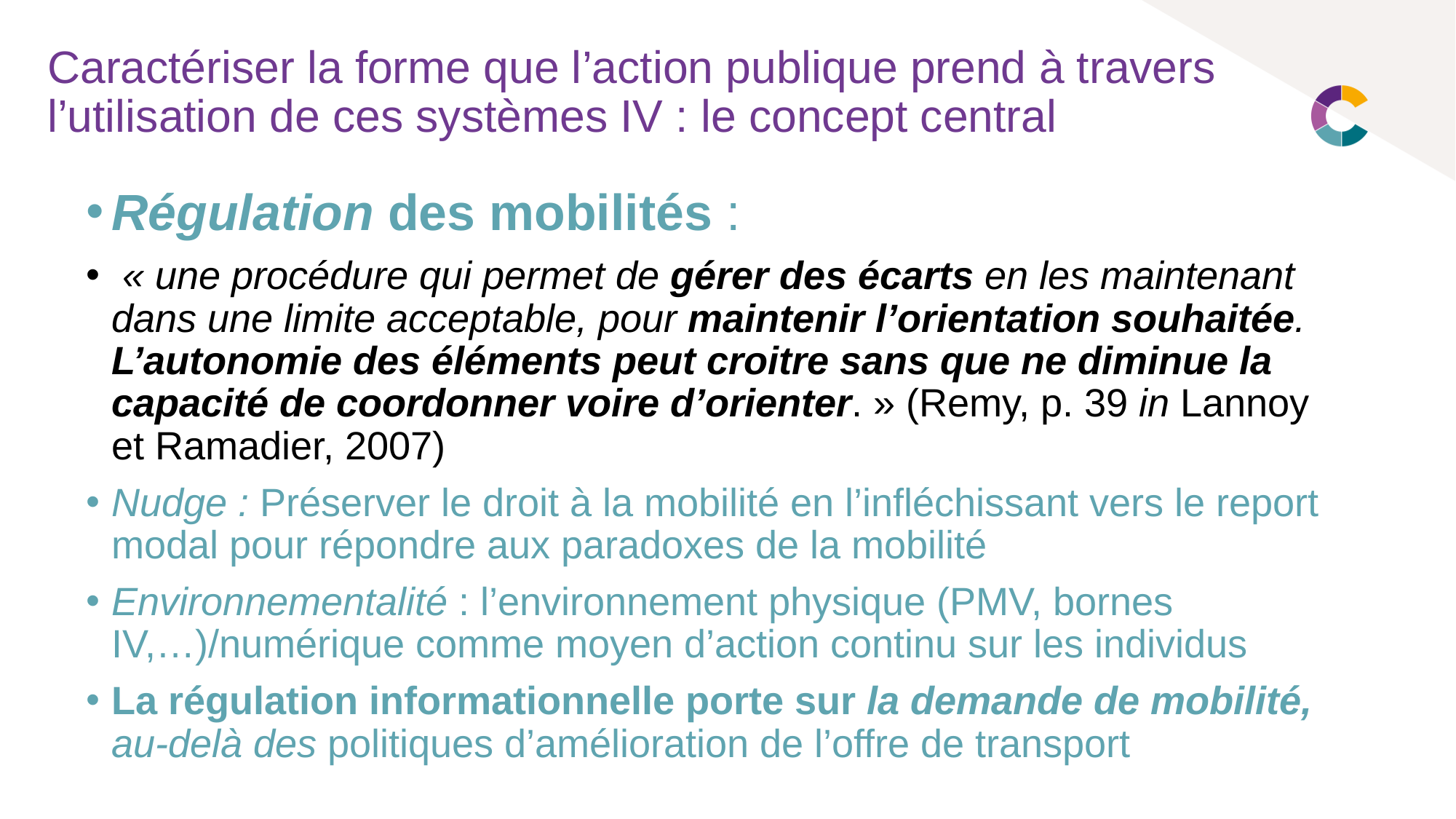

# Caractériser la forme que l’action publique prend à travers l’utilisation de ces systèmes IV : le concept central
Régulation des mobilités :
 « une procédure qui permet de gérer des écarts en les maintenant dans une limite acceptable, pour maintenir l’orientation souhaitée. L’autonomie des éléments peut croitre sans que ne diminue la capacité de coordonner voire d’orienter. » (Remy, p. 39 in Lannoy et Ramadier, 2007)
Nudge : Préserver le droit à la mobilité en l’infléchissant vers le report modal pour répondre aux paradoxes de la mobilité
Environnementalité : l’environnement physique (PMV, bornes IV,…)/numérique comme moyen d’action continu sur les individus
La régulation informationnelle porte sur la demande de mobilité, au-delà des politiques d’amélioration de l’offre de transport